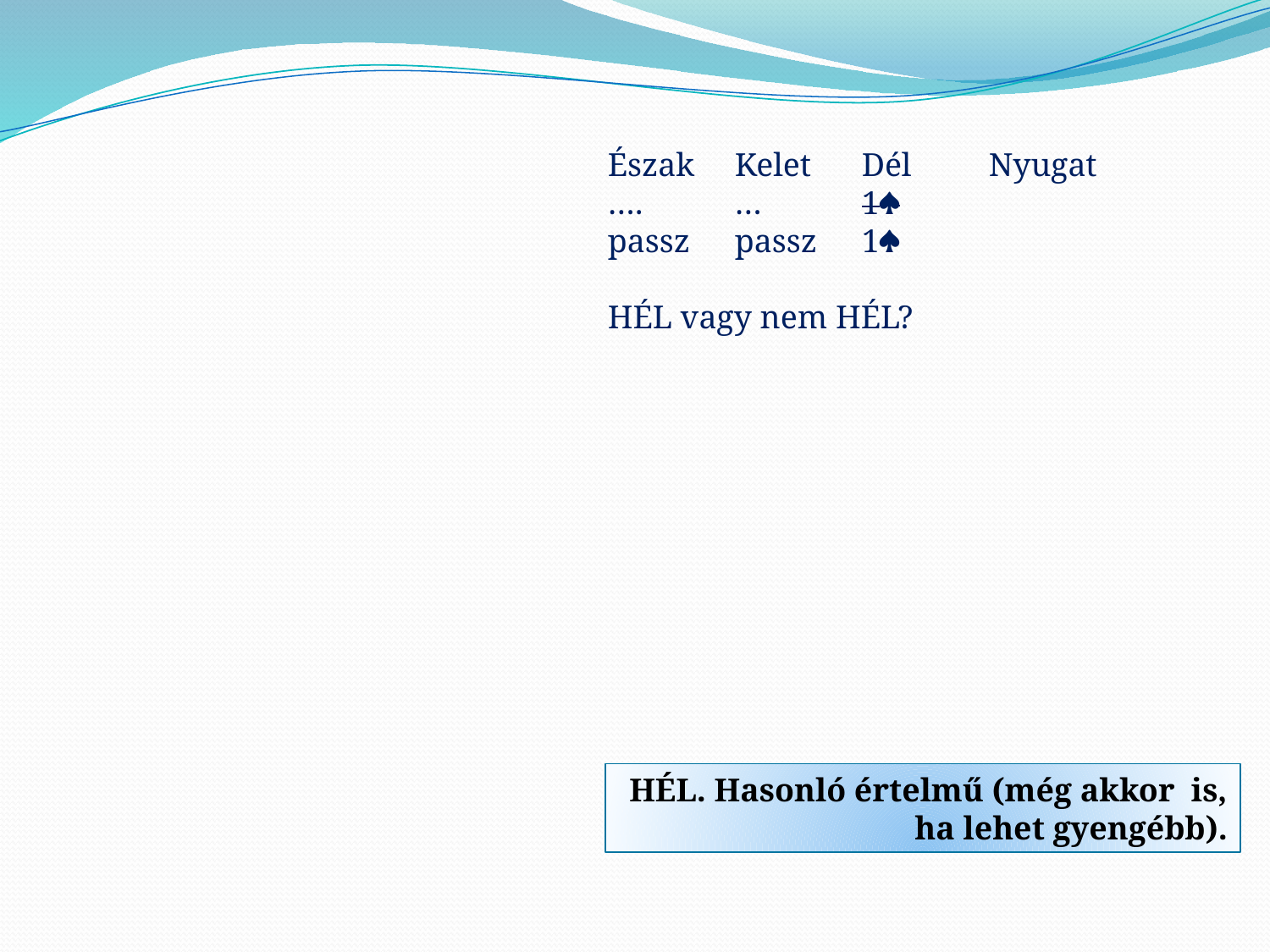

Észak	Kelet	Dél	Nyugat
….	…	1♠
passz	passz	1♠

HÉL vagy nem HÉL?

HÉL. Hasonló értelmű (még akkor  is, ha lehet gyengébb).